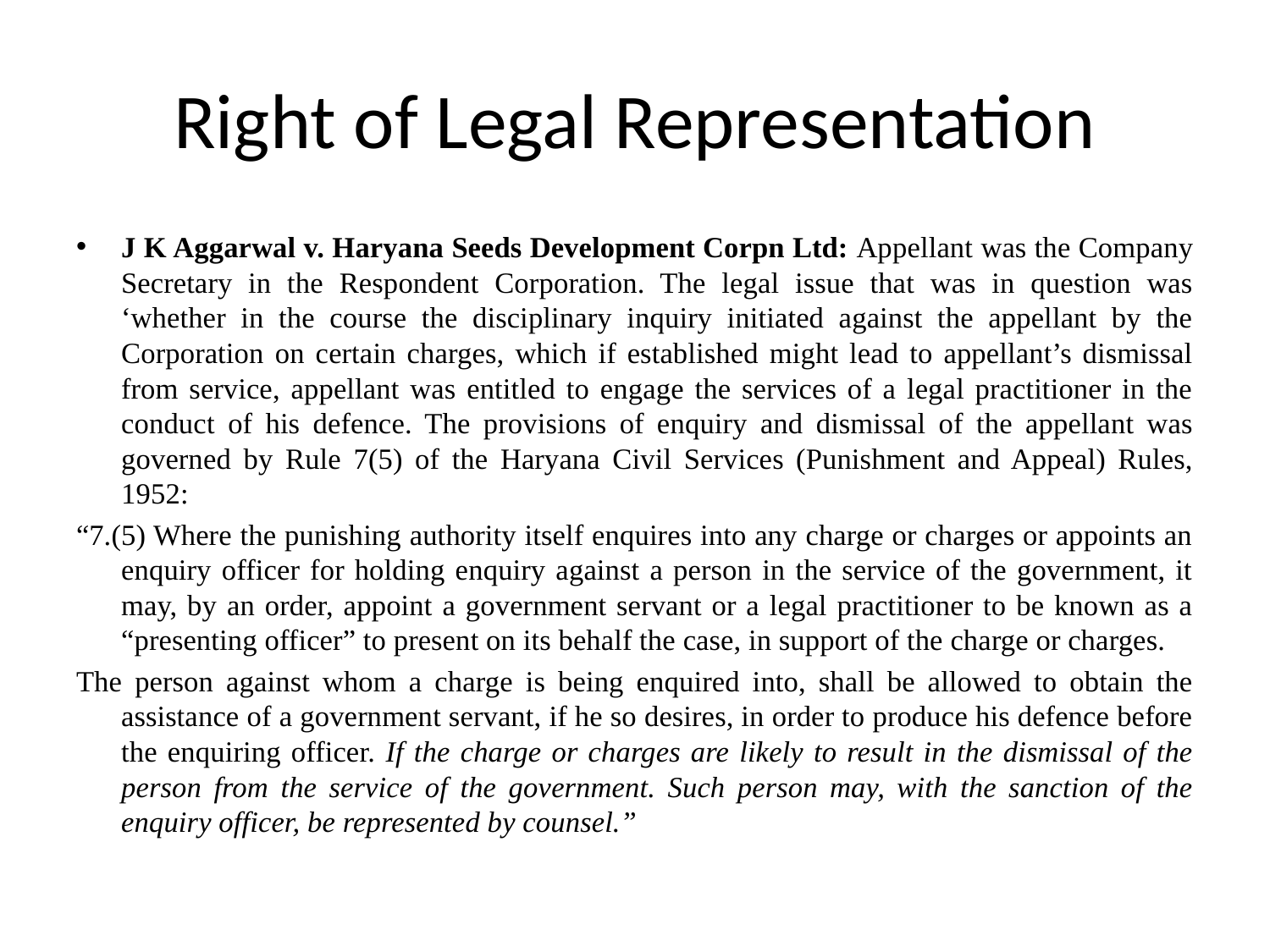

# Right of Legal Representation
J K Aggarwal v. Haryana Seeds Development Corpn Ltd: Appellant was the Company Secretary in the Respondent Corporation. The legal issue that was in question was ‘whether in the course the disciplinary inquiry initiated against the appellant by the Corporation on certain charges, which if established might lead to appellant’s dismissal from service, appellant was entitled to engage the services of a legal practitioner in the conduct of his defence. The provisions of enquiry and dismissal of the appellant was governed by Rule 7(5) of the Haryana Civil Services (Punishment and Appeal) Rules, 1952:
“7.(5) Where the punishing authority itself enquires into any charge or charges or appoints an enquiry officer for holding enquiry against a person in the service of the government, it may, by an order, appoint a government servant or a legal practitioner to be known as a “presenting officer” to present on its behalf the case, in support of the charge or charges.
The person against whom a charge is being enquired into, shall be allowed to obtain the assistance of a government servant, if he so desires, in order to produce his defence before the enquiring officer. If the charge or charges are likely to result in the dismissal of the person from the service of the government. Such person may, with the sanction of the enquiry officer, be represented by counsel.”